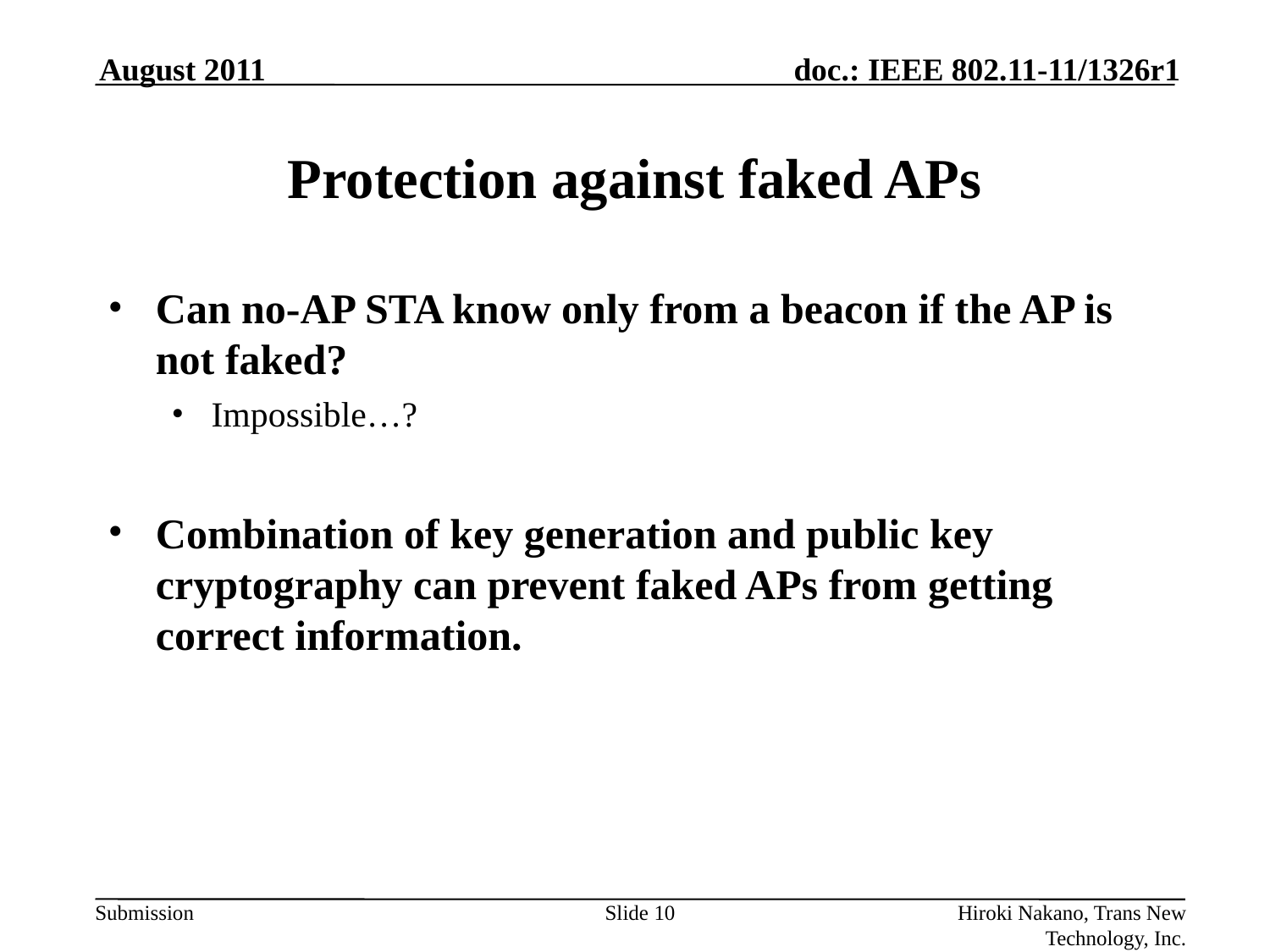

August 2011
# Protection against faked APs
Can no-AP STA know only from a beacon if the AP is not faked?
Impossible…?

Combination of key generation and public key cryptography can prevent faked APs from getting correct information.
Slide 10
Hiroki Nakano, Trans New Technology, Inc.